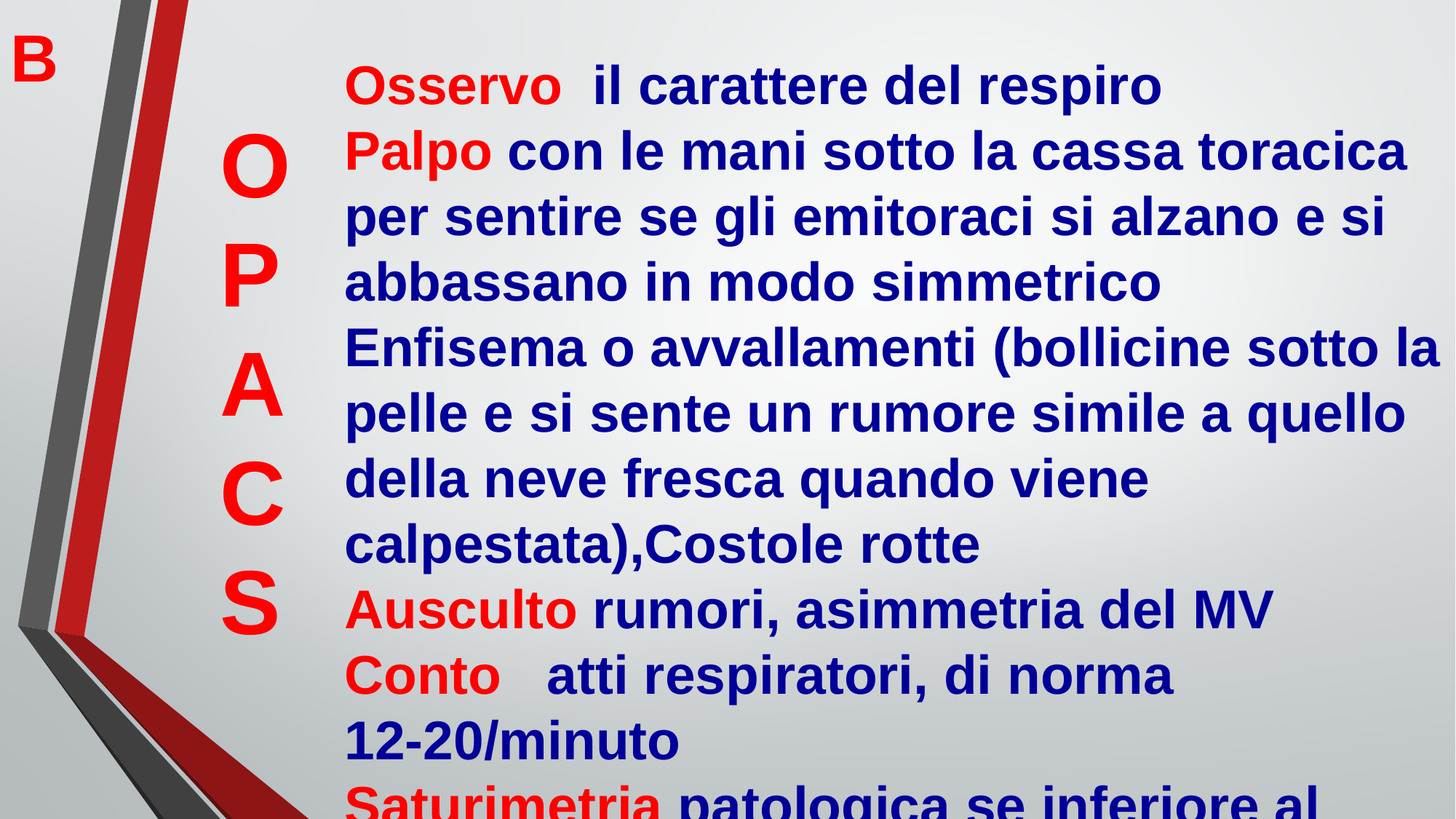

B
Osservo  il carattere del respiro
Palpo con le mani sotto la cassa toracica per sentire se gli emitoraci si alzano e si abbassano in modo simmetrico
Enfisema o avvallamenti (bollicine sotto la pelle e si sente un rumore simile a quello della neve fresca quando viene calpestata),Costole rotte
Ausculto rumori, asimmetria del MV
Conto   atti respiratori, di norma 12-20/minuto
Saturimetria patologica se inferiore al 90%

OPACS